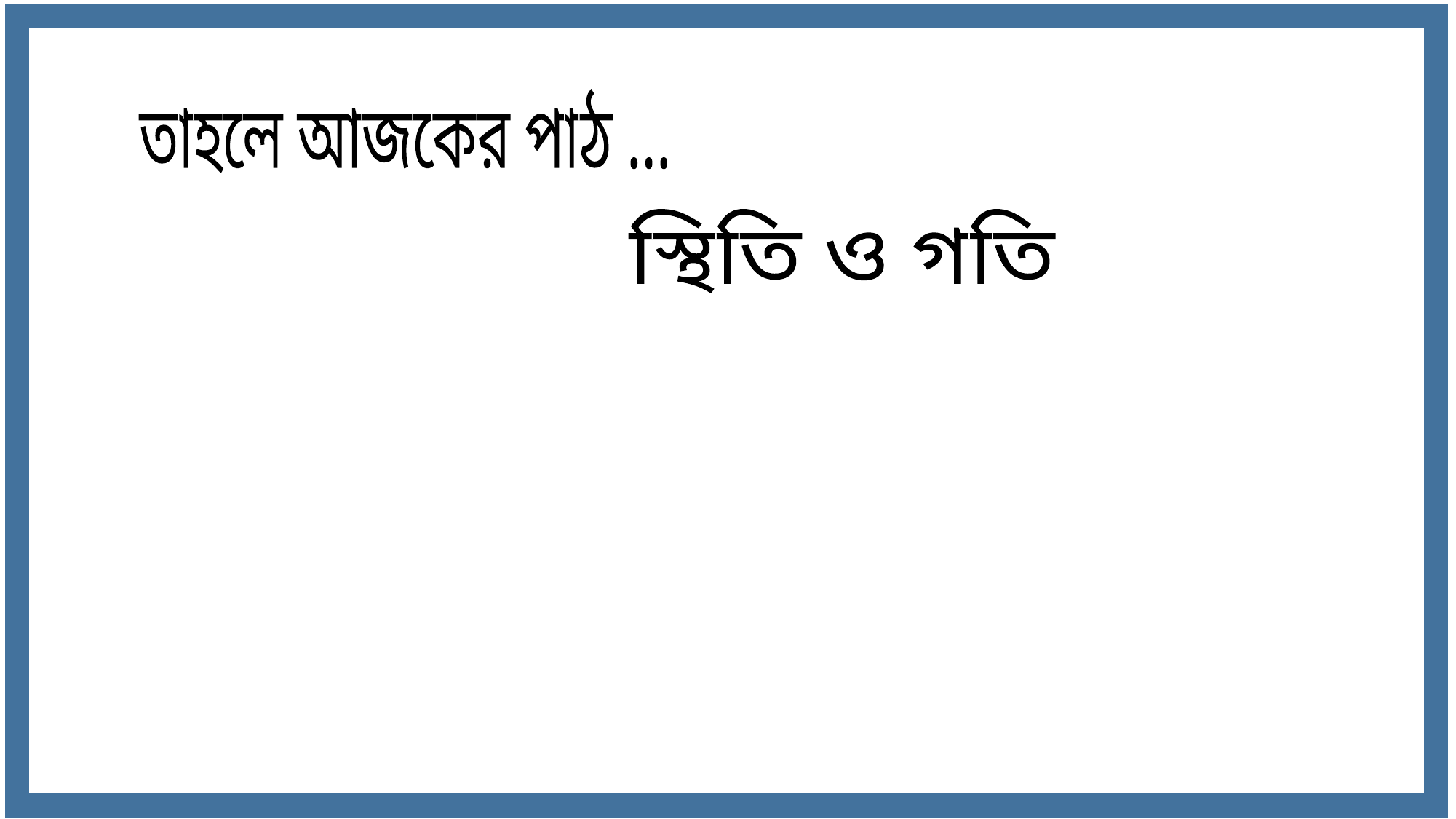

তাহলে আজকের পাঠ …
 স্থিতি ও গতি